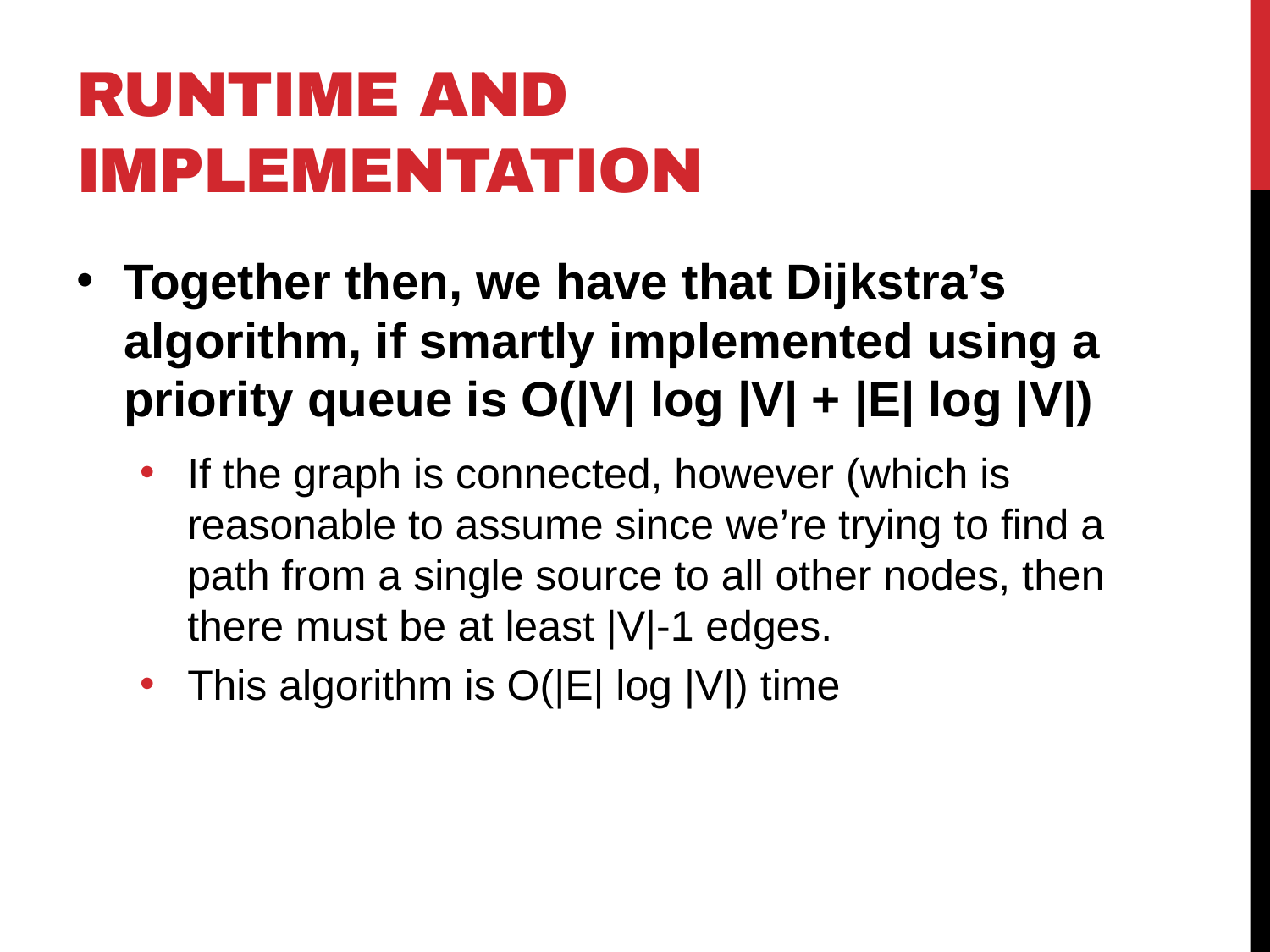

# Runtime and implementation
Together then, we have that Dijkstra’s algorithm, if smartly implemented using a priority queue is O(|V| log |V| + |E| log |V|)
If the graph is connected, however (which is reasonable to assume since we’re trying to find a path from a single source to all other nodes, then there must be at least |V|-1 edges.
This algorithm is O(|E| log |V|) time